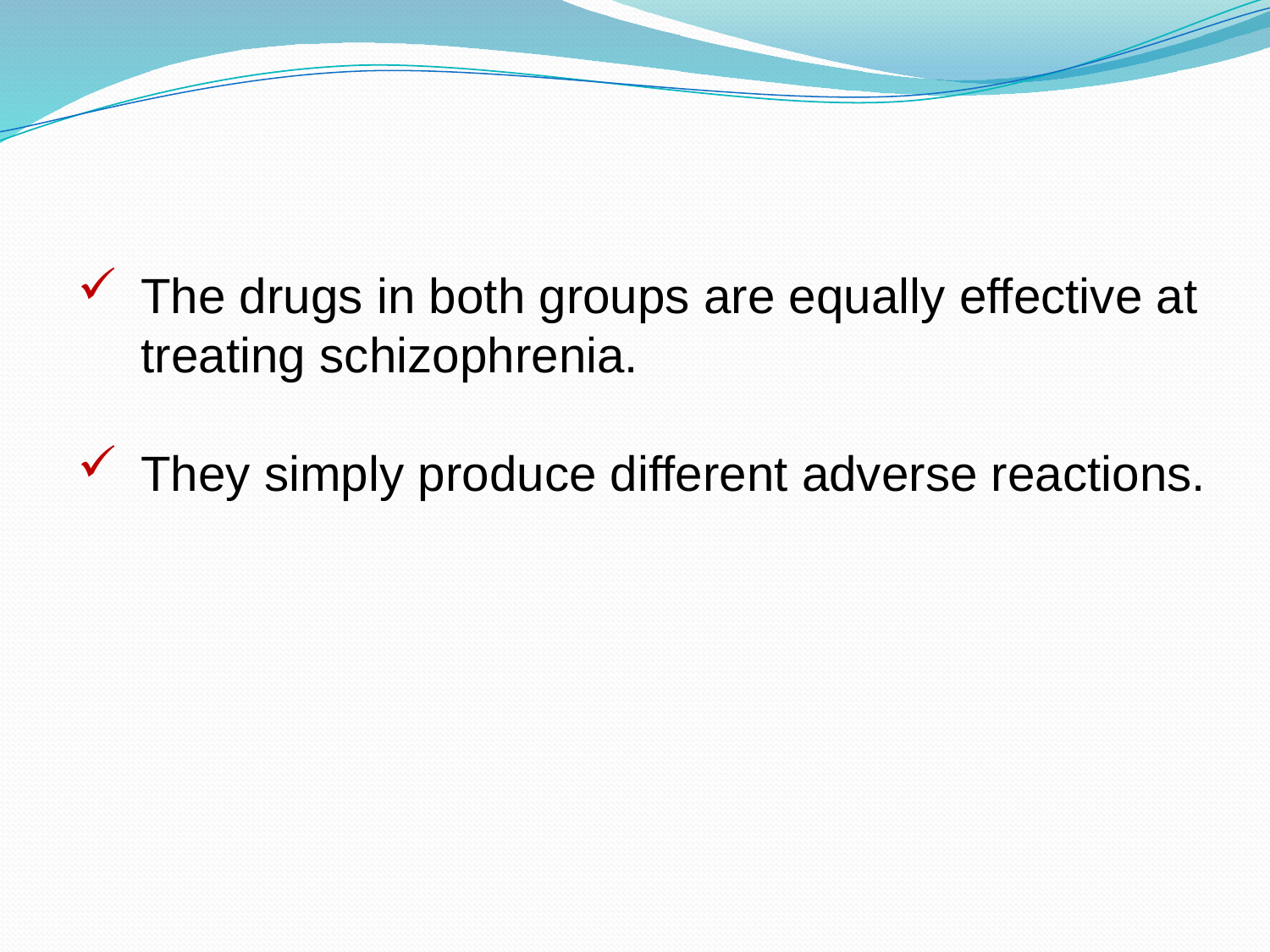

The drugs in both groups are equally effective at treating schizophrenia.

They simply produce different adverse reactions.